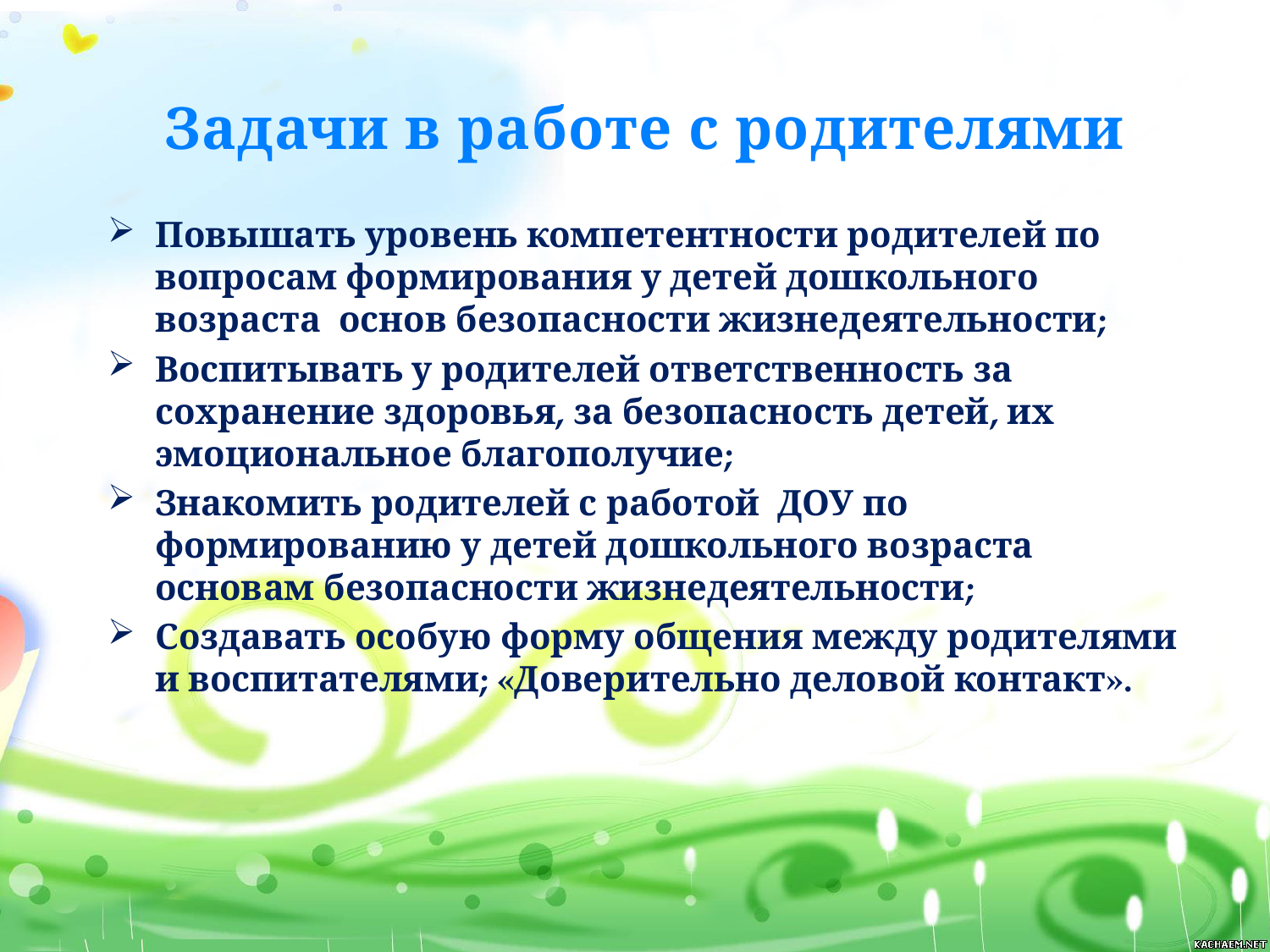

# Задачи в работе с родителями
Повышать уровень компетентности родителей по вопросам формирования у детей дошкольного возраста  основ безопасности жизнедеятельности;
Воспитывать у родителей ответственность за сохранение здоровья, за безопасность детей, их эмоциональное благополучие;
Знакомить родителей с работой  ДОУ по формированию у детей дошкольного возраста  основам безопасности жизнедеятельности;
Создавать особую форму общения между родителями и воспитателями; «Доверительно деловой контакт».